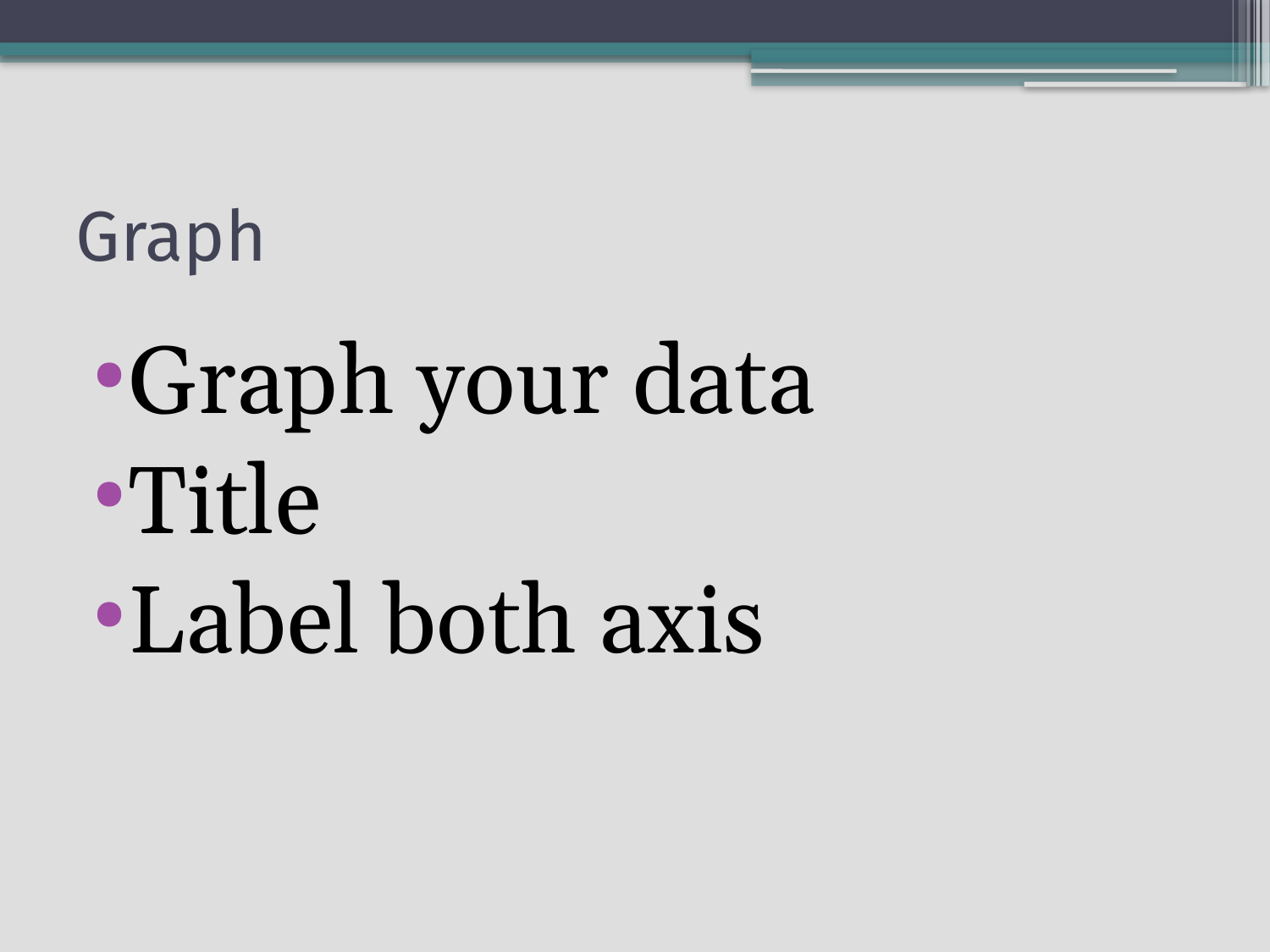

# Graph
Graph your data
Title
Label both axis